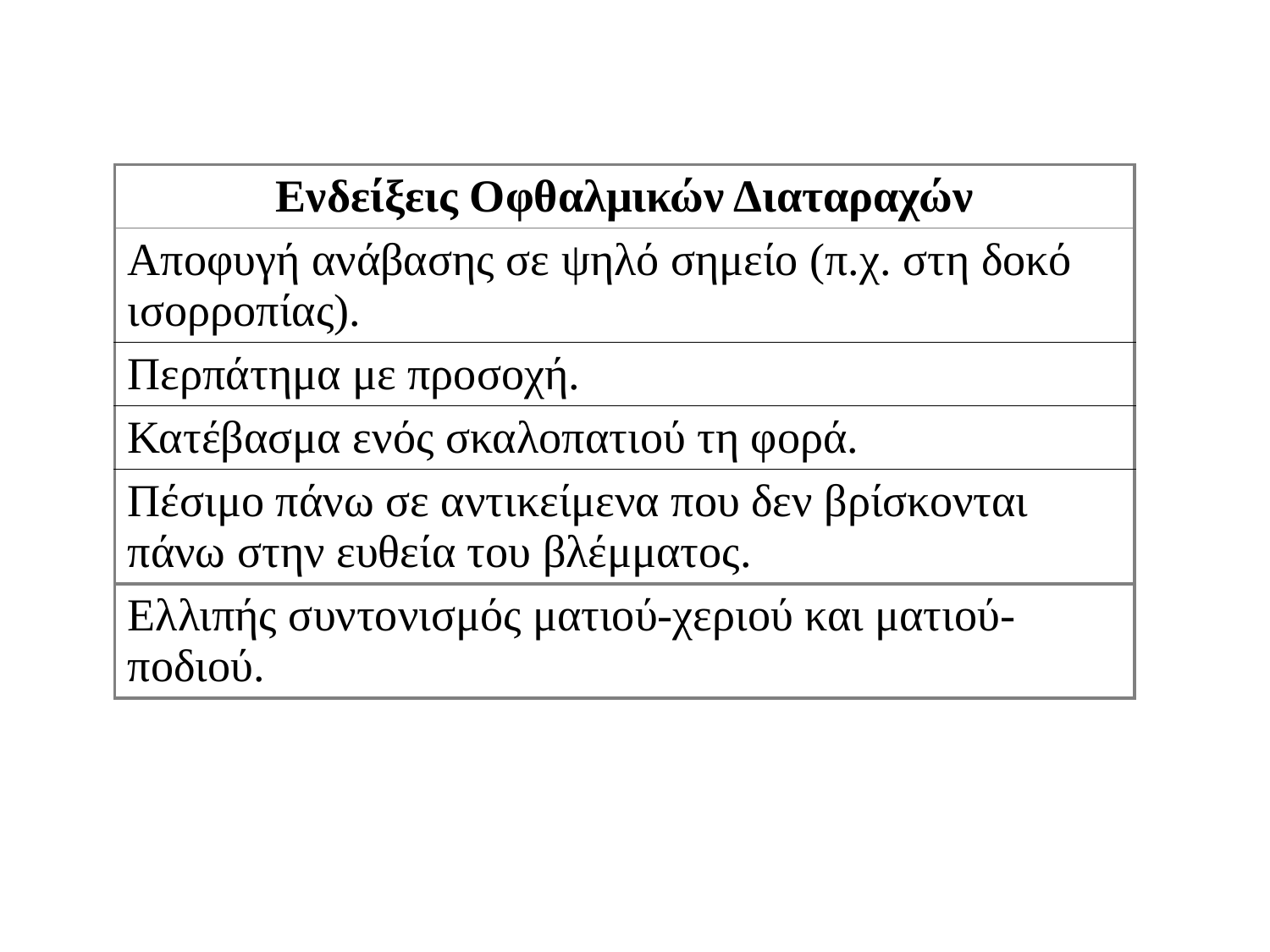

| Ενδείξεις Οφθαλμικών Διαταραχών |
| --- |
| Αποφυγή ανάβασης σε ψηλό σημείο (π.χ. στη δοκό ισορροπίας). |
| Περπάτημα με προσοχή. |
| Κατέβασμα ενός σκαλοπατιού τη φορά. |
| Πέσιμο πάνω σε αντικείμενα που δεν βρίσκονται πάνω στην ευθεία του βλέμματος. |
| Ελλιπής συντονισμός ματιού-χεριού και ματιού-ποδιού. |